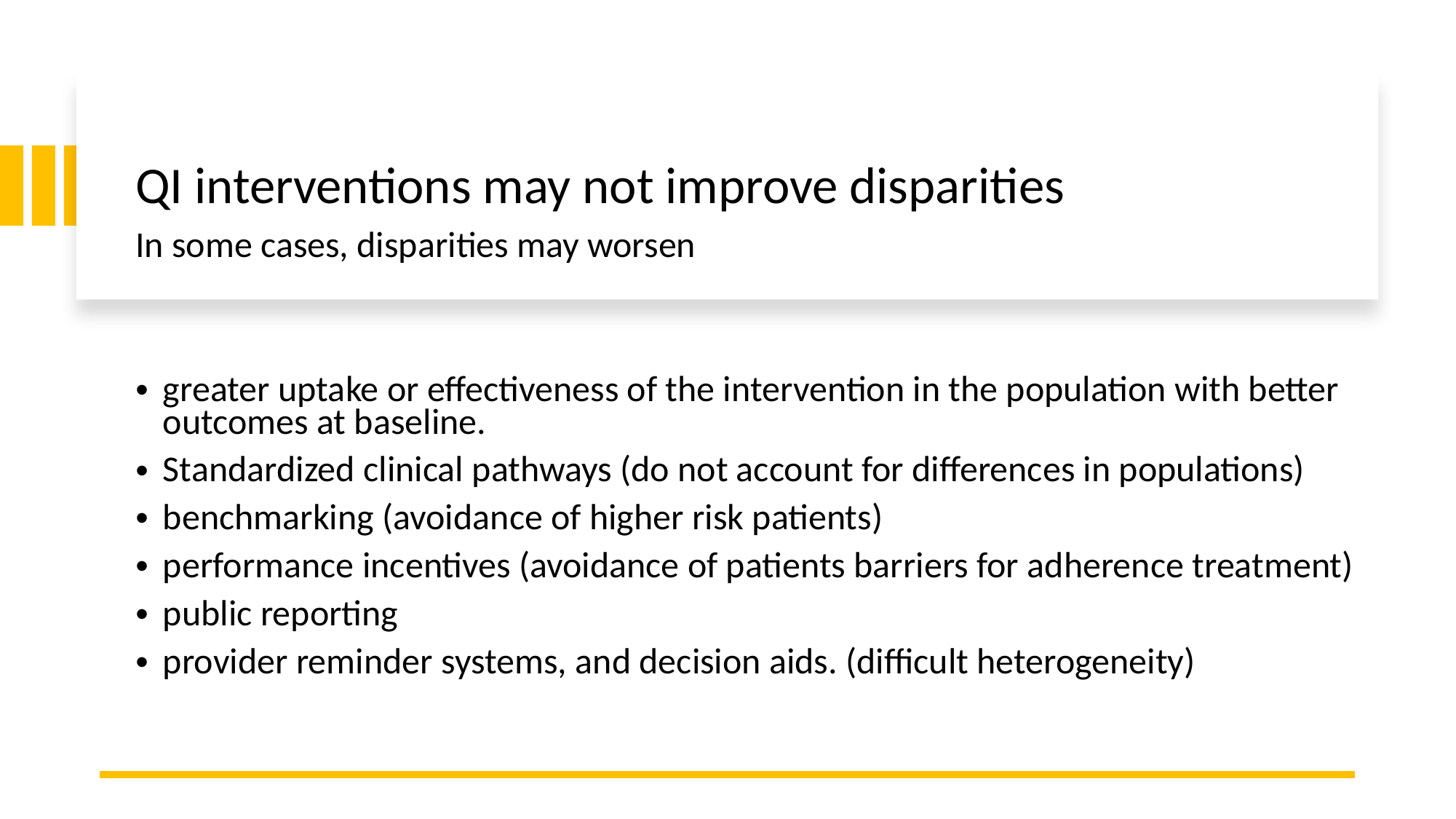

# QI interventions may not improve disparities

In some cases, disparities may worsen

greater uptake or effectiveness of the intervention in the population with better outcomes at baseline.
Standardized clinical pathways (do not account for differences in populations)
benchmarking (avoidance of higher risk patients)
performance incentives (avoidance of patients barriers for adherence treatment)
public reporting
provider reminder systems, and decision aids. (difficult heterogeneity)